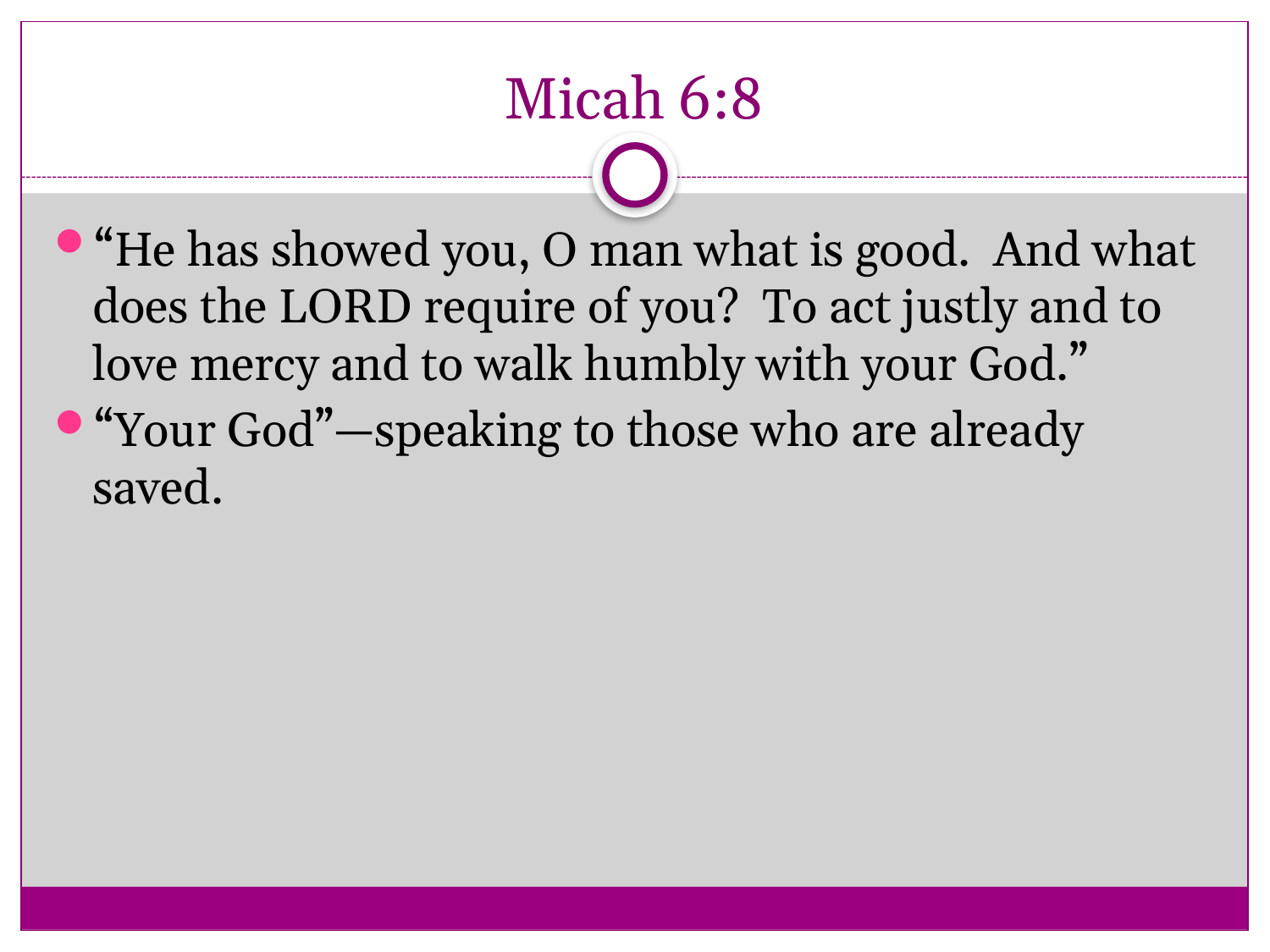

# Micah 6:8
“He has showed you, O man what is good.  And what does the LORD require of you?  To act justly and to love mercy and to walk humbly with your God.”
“Your God”—speaking to those who are already saved.